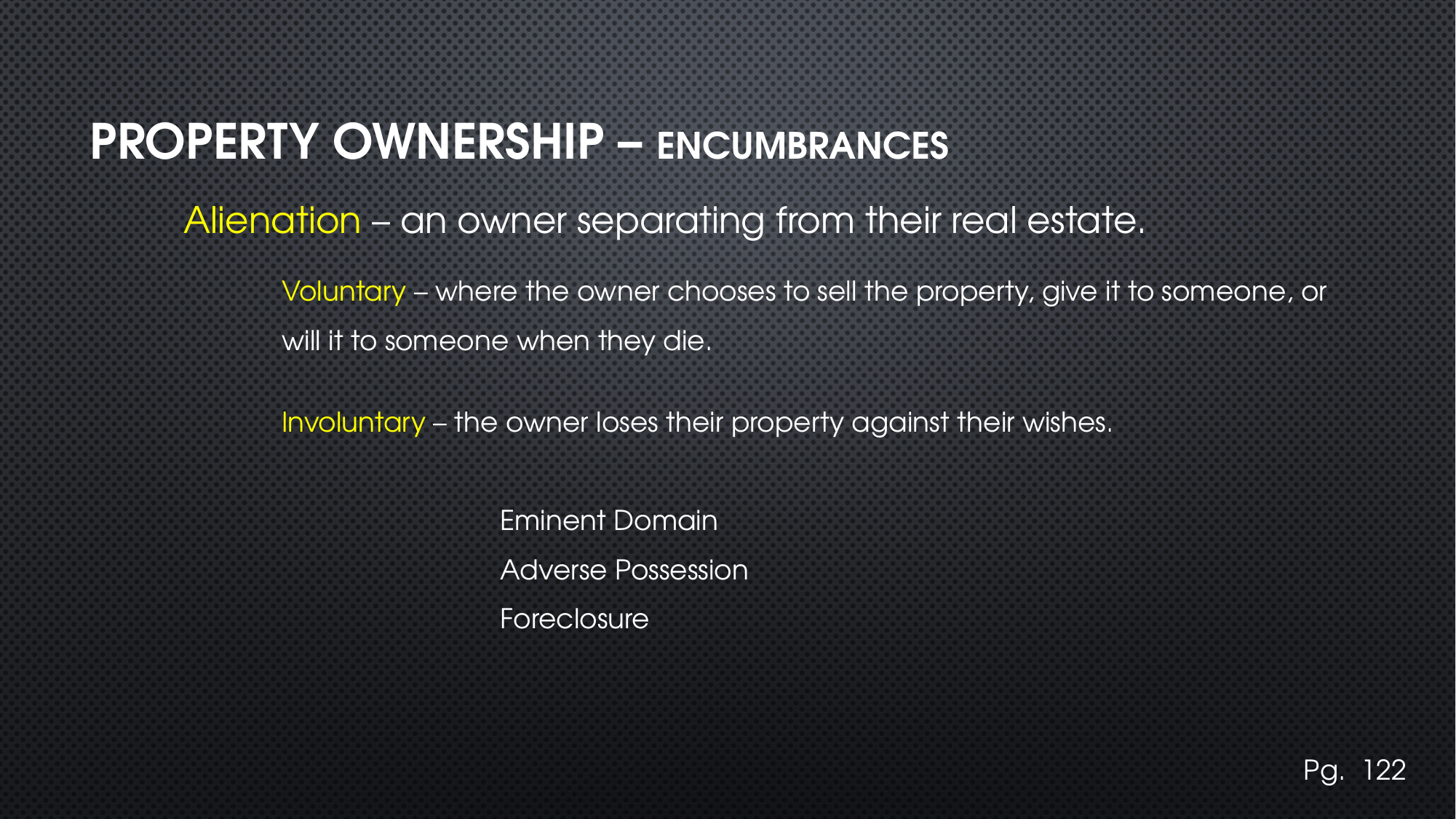

# Property Ownership – ENCUMBRANCES
Alienation – an owner separating from their real estate.
Voluntary – where the owner chooses to sell the property, give it to someone, or will it to someone when they die.
Involuntary – the owner loses their property against their wishes.

		Eminent Domain
		Adverse Possession
		Foreclosure
Pg.  122